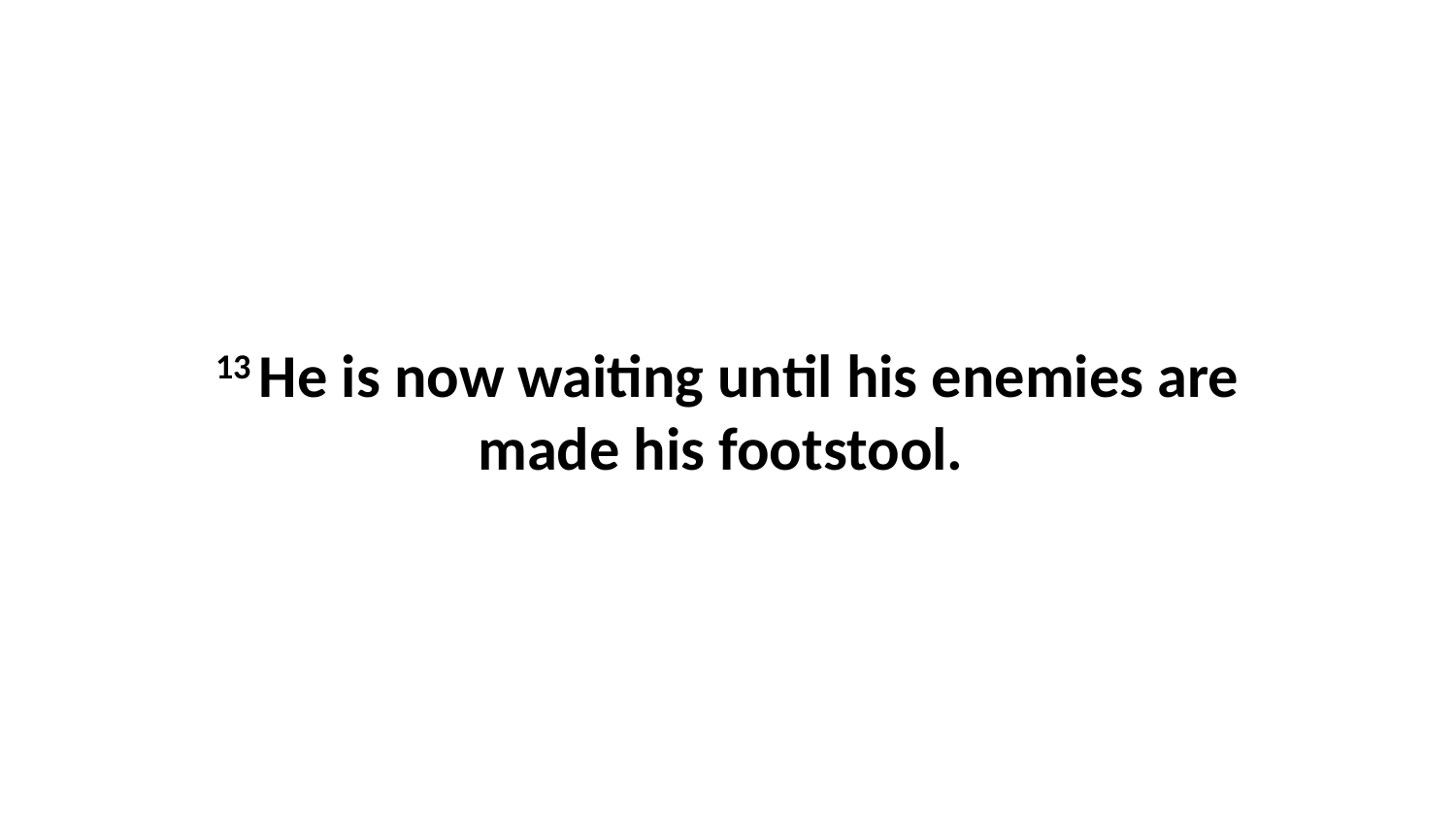

13 He is now waiting until his enemies are made his footstool.